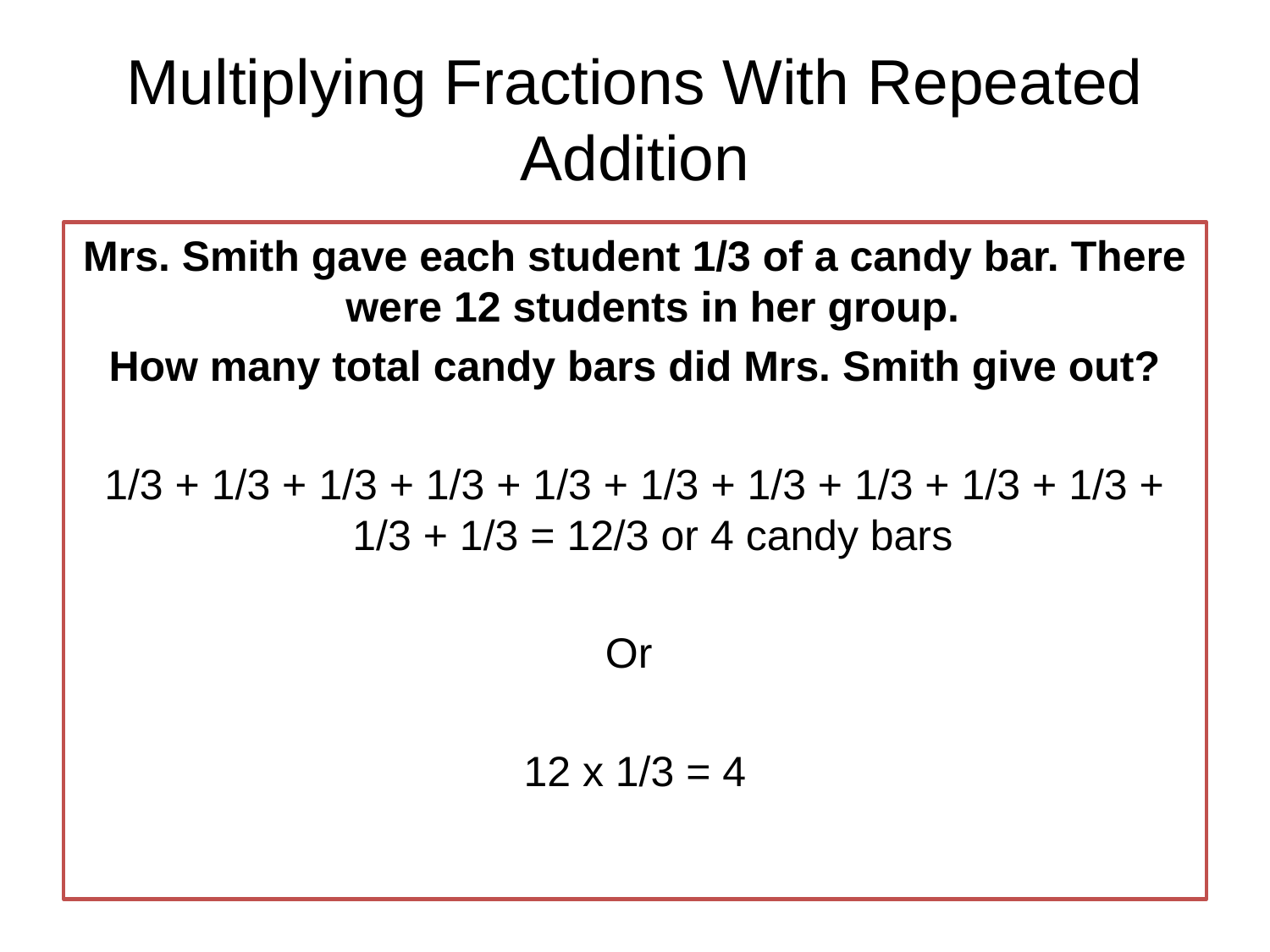

# Multiplying Fractions With Repeated Addition
Mrs. Smith gave each student 1/3 of a candy bar. There were 12 students in her group.
How many total candy bars did Mrs. Smith give out?

1/3 + 1/3 + 1/3 + 1/3 + 1/3 + 1/3 + 1/3 + 1/3 + 1/3 + 1/3 + 1/3 + 1/3 = 12/3 or 4 candy bars

Or

12 x 1/3 = 4